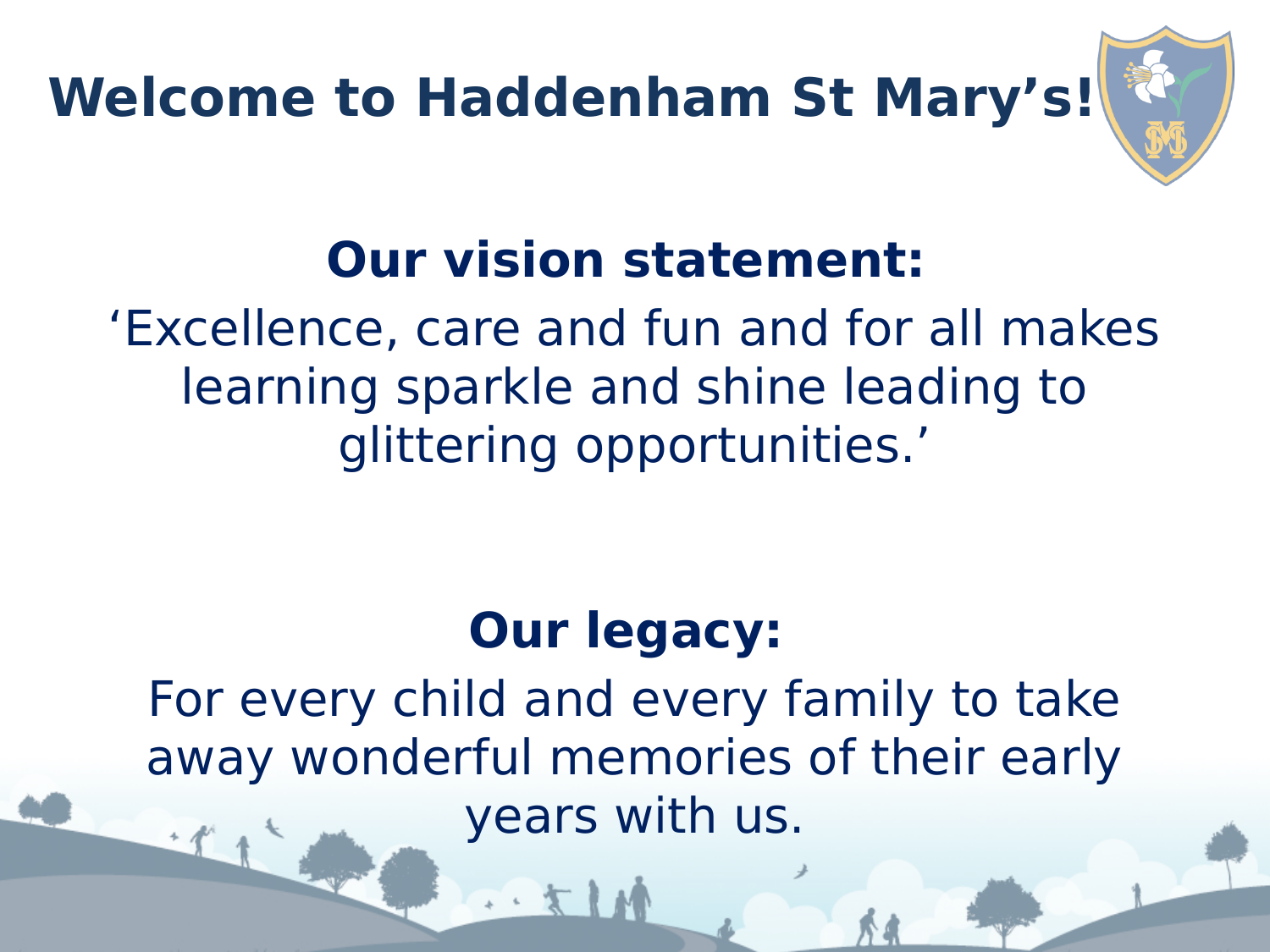

# Welcome to Haddenham St Mary’s!
Our vision statement:
‘Excellence, care and fun and for all makes learning sparkle and shine leading to glittering opportunities.’
Our legacy:
For every child and every family to take away wonderful memories of their early years with us.